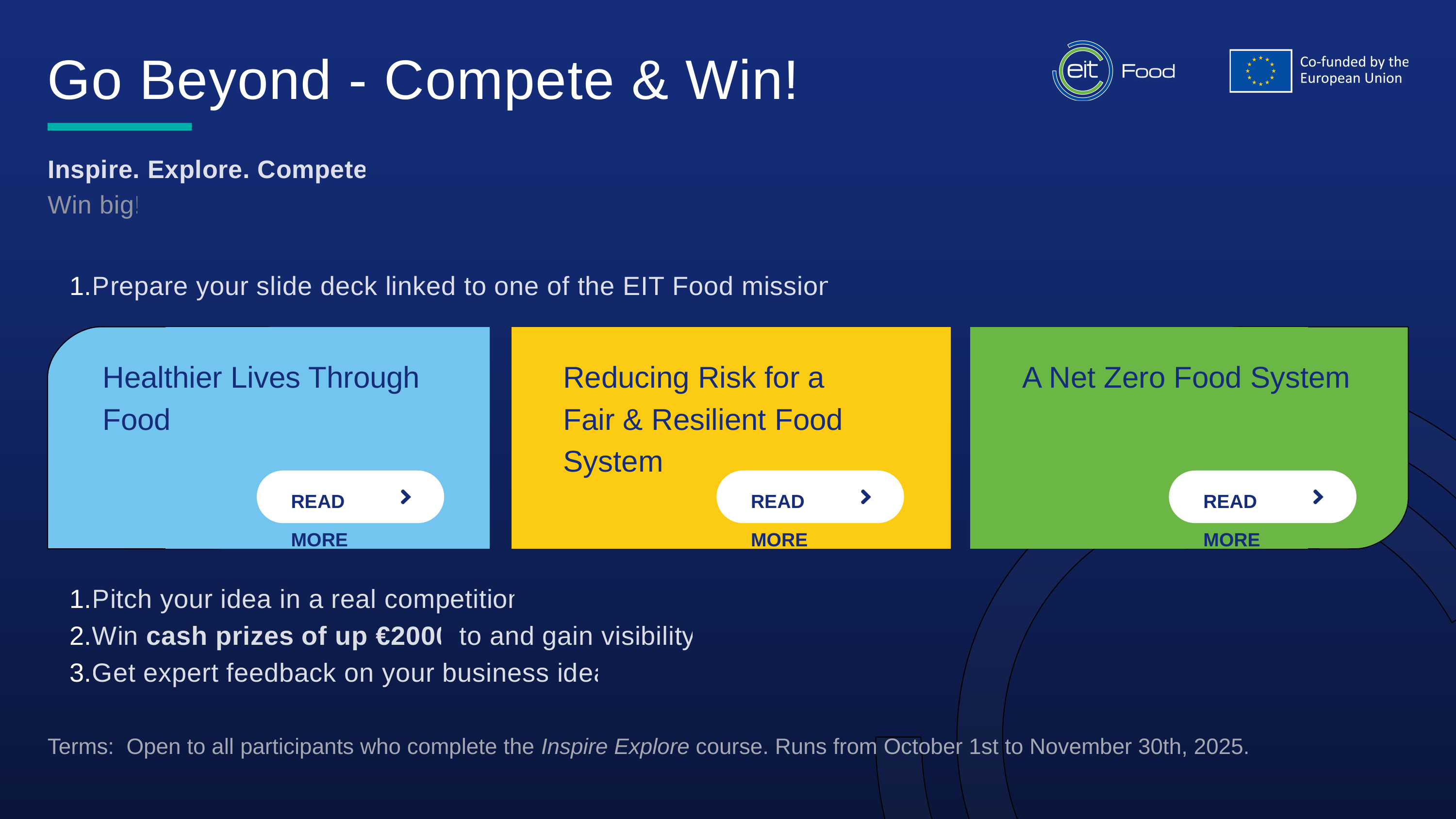

Go Beyond - Compete & Win!

Inspire. Explore. Compete.
Win big!
Prepare your slide deck linked to one of the EIT Food missions:

Healthier Lives Through Food
Reducing Risk for a Fair & Resilient Food System
A Net Zero Food System

READ MORE​
READ MORE​
READ MORE​

Pitch your idea in a real competition!
Win cash prizes of up €2000 to and gain visibility!
Get expert feedback on your business idea!
Terms:  Open to all participants who complete the Inspire Explore course. Runs from October 1st to November 30th, 2025.